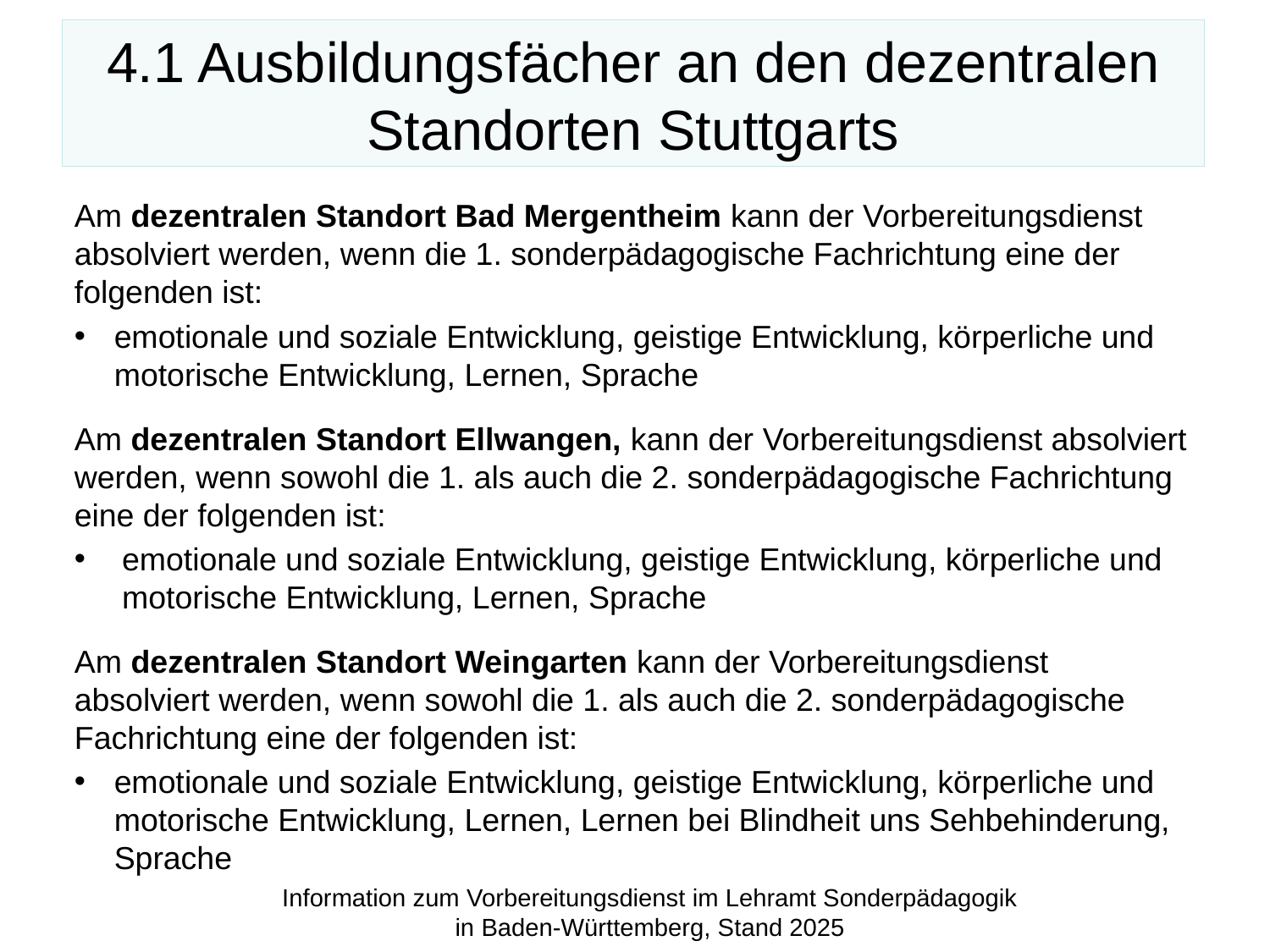

# 4.1 Ausbildungsfächer an den dezentralen Standorten Stuttgarts

Am dezentralen Standort Bad Mergentheim kann der Vorbereitungsdienst absolviert werden, wenn die 1. sonderpädagogische Fachrichtung eine der folgenden ist:
emotionale und soziale Entwicklung, geistige Entwicklung, körperliche und motorische Entwicklung, Lernen, Sprache

Am dezentralen Standort Ellwangen, kann der Vorbereitungsdienst absolviert werden, wenn sowohl die 1. als auch die 2. sonderpädagogische Fachrichtung eine der folgenden ist:
emotionale und soziale Entwicklung, geistige Entwicklung, körperliche und motorische Entwicklung, Lernen, Sprache

Am dezentralen Standort Weingarten kann der Vorbereitungsdienst absolviert werden, wenn sowohl die 1. als auch die 2. sonderpädagogische Fachrichtung eine der folgenden ist:
emotionale und soziale Entwicklung, geistige Entwicklung, körperliche und motorische Entwicklung, Lernen, Lernen bei Blindheit uns Sehbehinderung, Sprache
Information zum Vorbereitungsdienst im Lehramt Sonderpädagogik in Baden-Württemberg, Stand 2025